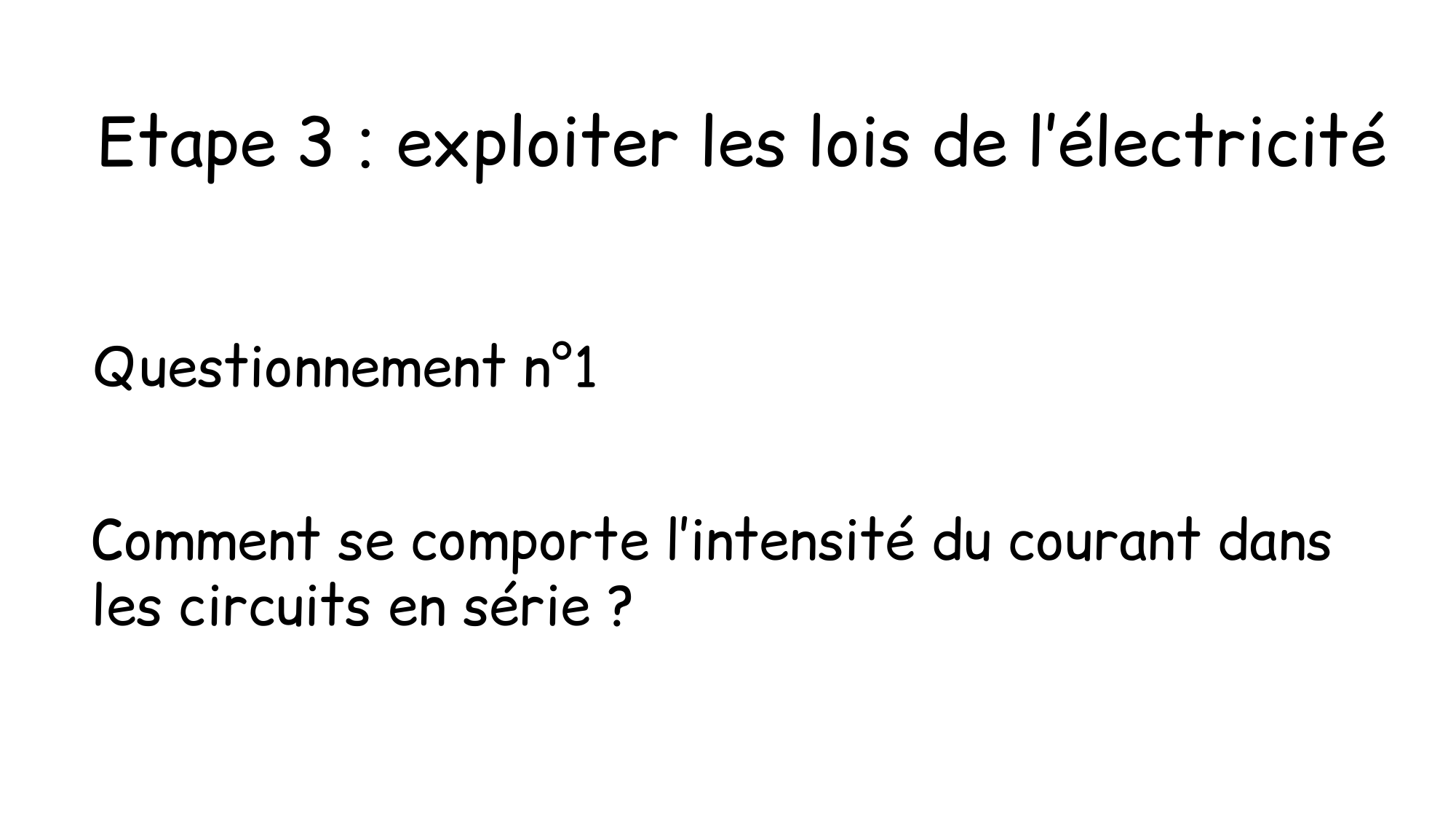

Etape 3 : exploiter les lois de l’électricité
Questionnement n°1
Comment se comporte l’intensité du courant dans les circuits en série ?